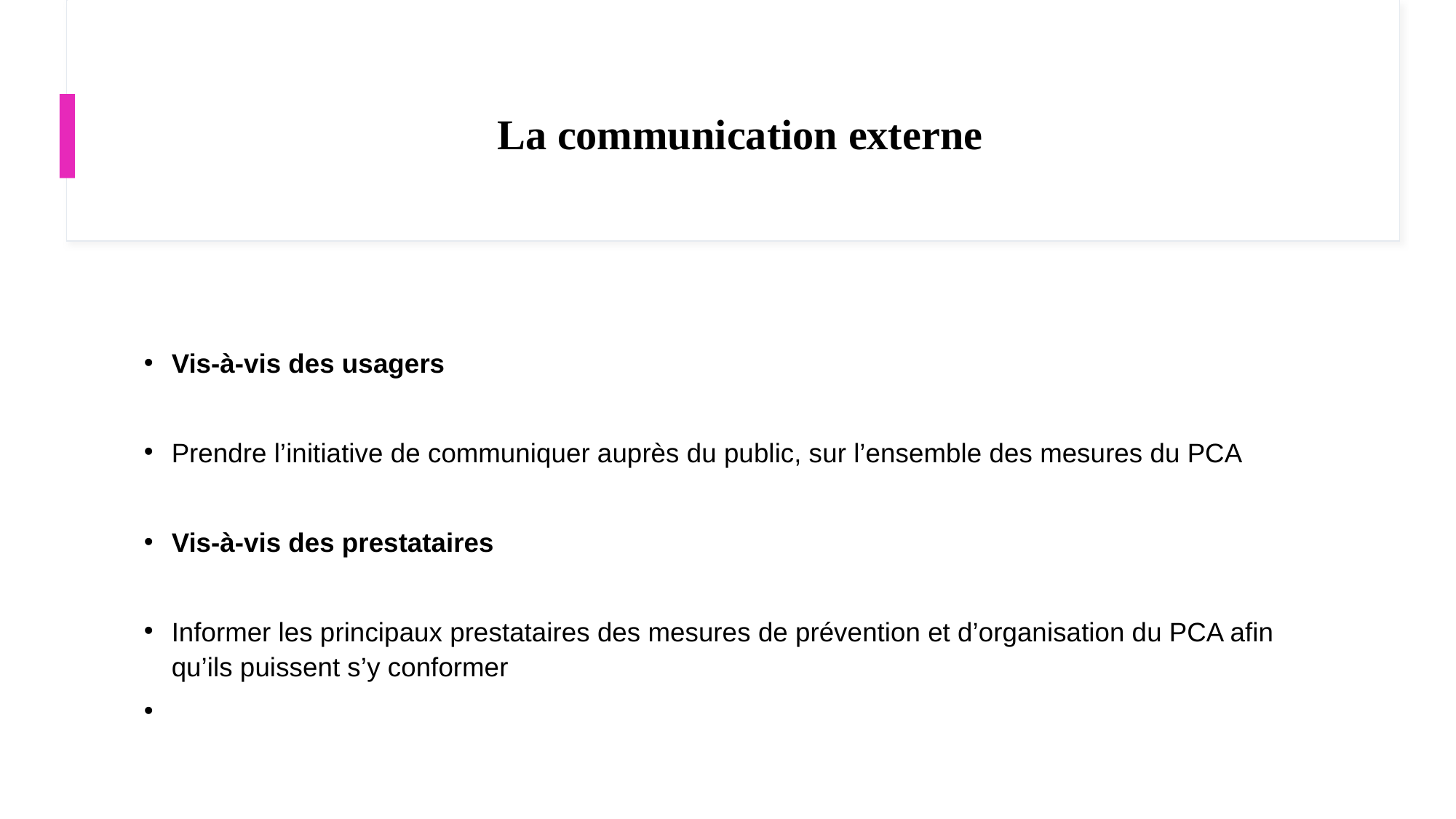

# La communication externe

Vis-à-vis des usagers

Prendre l’initiative de communiquer auprès du public, sur l’ensemble des mesures du PCA

Vis-à-vis des prestataires

Informer les principaux prestataires des mesures de prévention et d’organisation du PCA afin qu’ils puissent s’y conformer